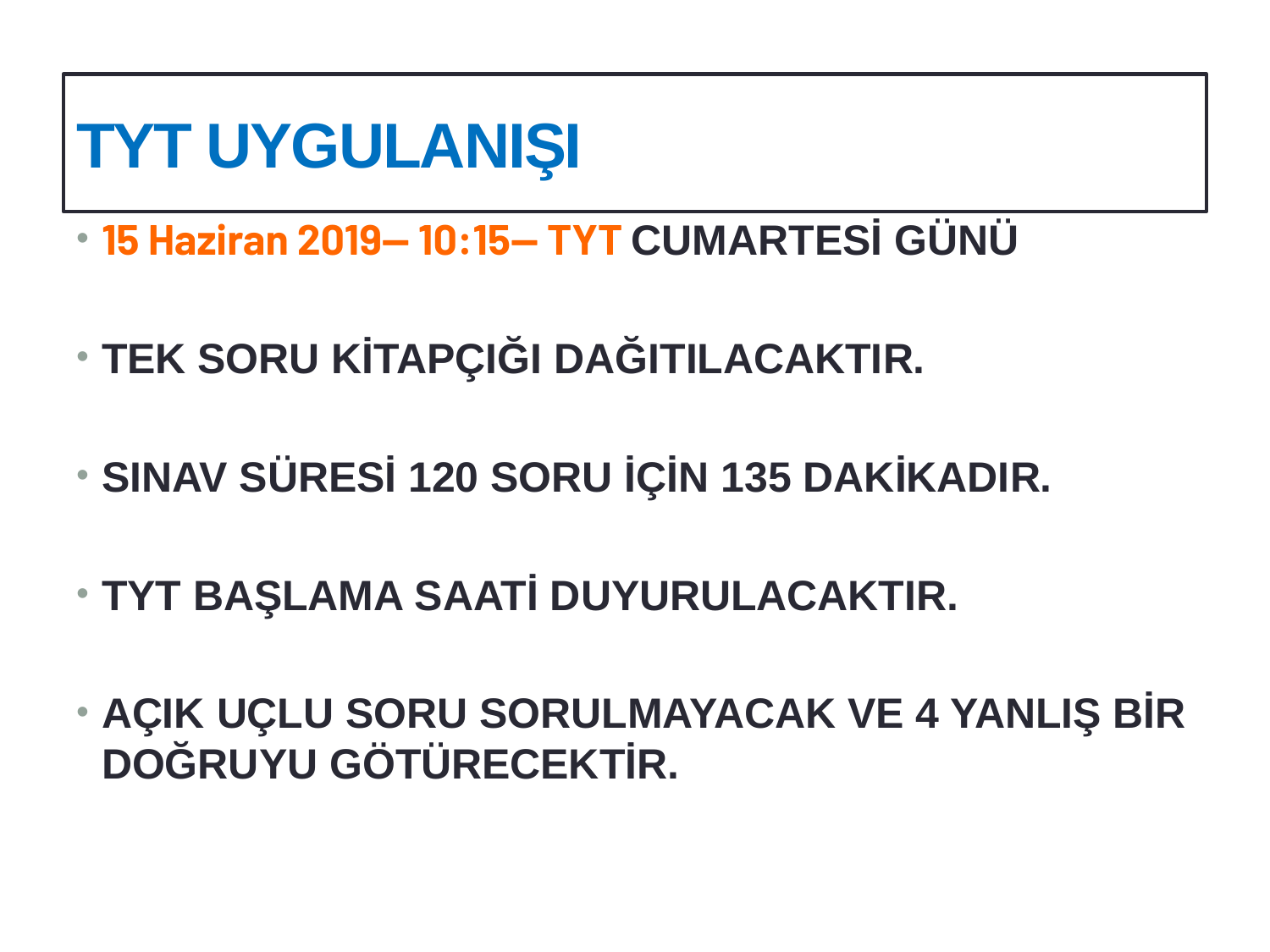

20.12.2018
13
# TYT UYGULANIŞI
15 Haziran 2019— 10:15— TYT CUMARTESİ GÜNÜ

TEK SORU KİTAPÇIĞI DAĞITILACAKTIR.

SINAV SÜRESİ 120 SORU İÇİN 135 DAKİKADIR.

TYT BAŞLAMA SAATİ DUYURULACAKTIR.

AÇIK UÇLU SORU SORULMAYACAK VE 4 YANLIŞ BİR DOĞRUYU GÖTÜRECEKTİR.